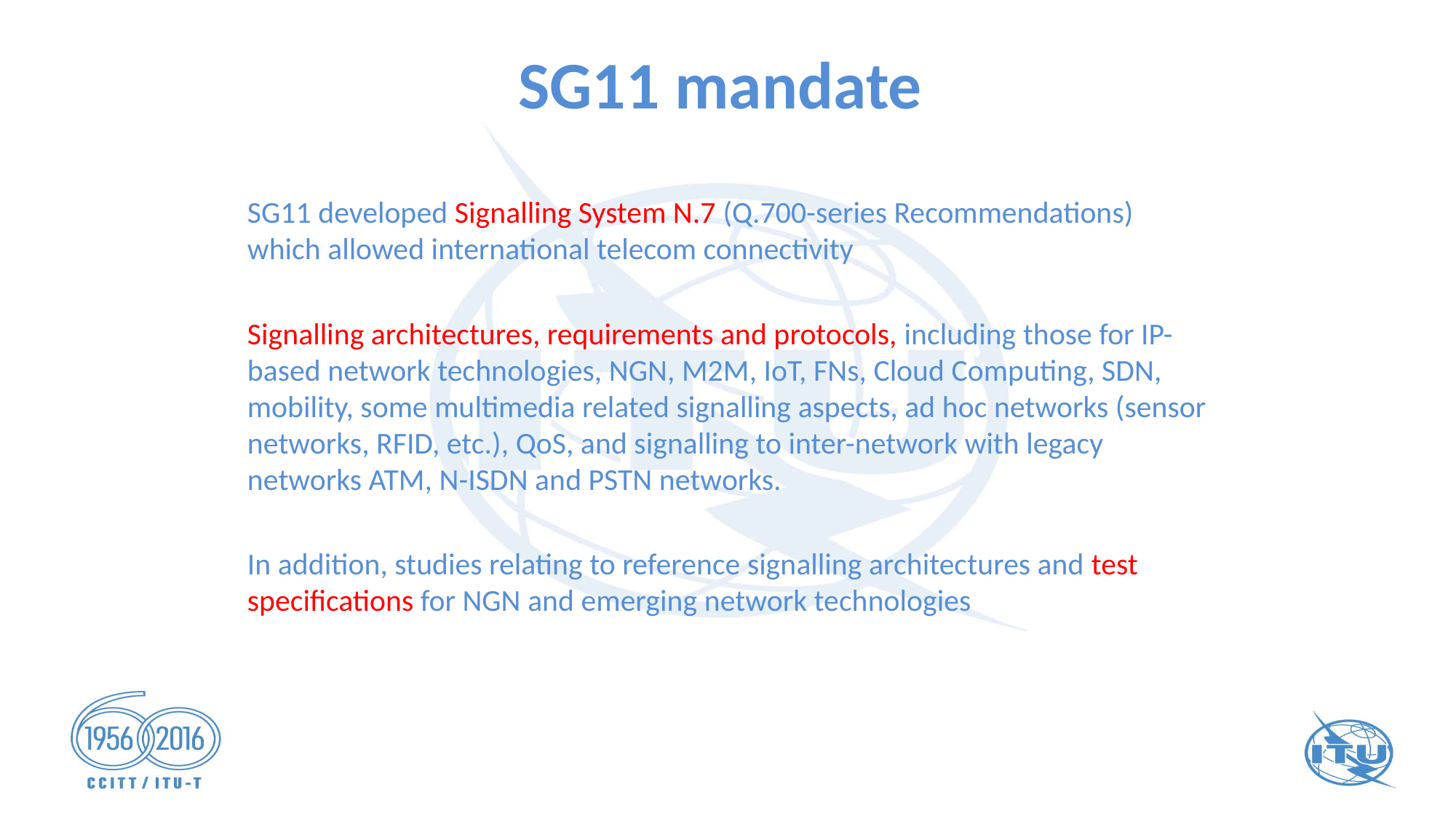

# SG11 mandate
SG11 developed Signalling System N.7 (Q.700-series Recommendations) which allowed international telecom connectivity

Signalling architectures, requirements and protocols, including those for IP-based network technologies, NGN, M2M, IoT, FNs, Cloud Computing, SDN, mobility, some multimedia related signalling aspects, ad hoc networks (sensor networks, RFID, etc.), QoS, and signalling to inter-network with legacy networks ATM, N-ISDN and PSTN networks.

In addition, studies relating to reference signalling architectures and test specifications for NGN and emerging network technologies